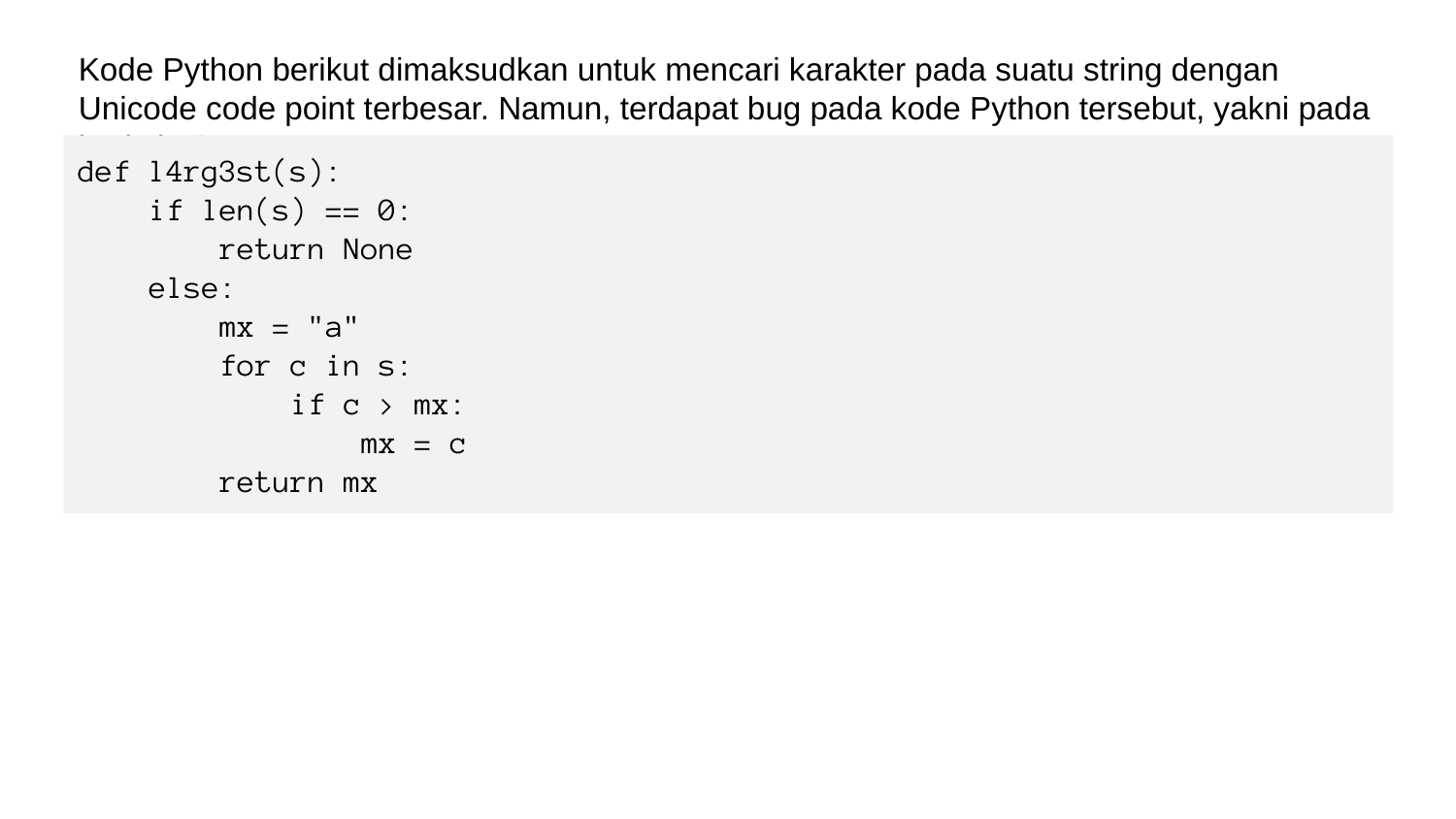

Kode Python berikut dimaksudkan untuk mencari karakter pada suatu string dengan Unicode code point terbesar. Namun, terdapat bug pada kode Python tersebut, yakni pada baris ke?
def l4rg3st(s):
    if len(s) == 0:
        return None
    else:
        mx = "a"
        for c in s:
            if c > mx:
                mx = c
        return mx